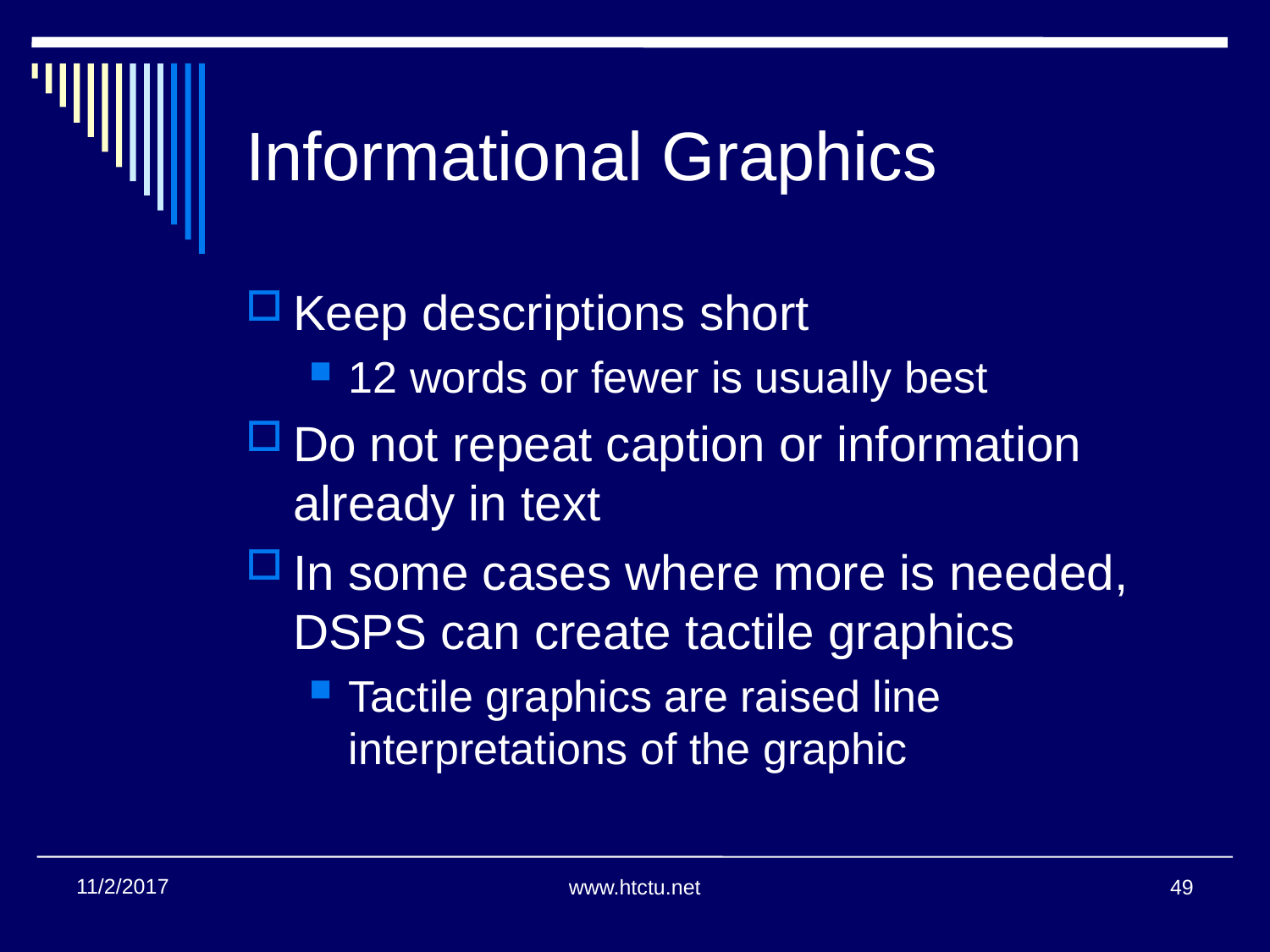

# Informational Graphics
Keep descriptions short
12 words or fewer is usually best
Do not repeat caption or information already in text
In some cases where more is needed, DSPS can create tactile graphics
Tactile graphics are raised line interpretations of the graphic
11/2/2017
www.htctu.net
49